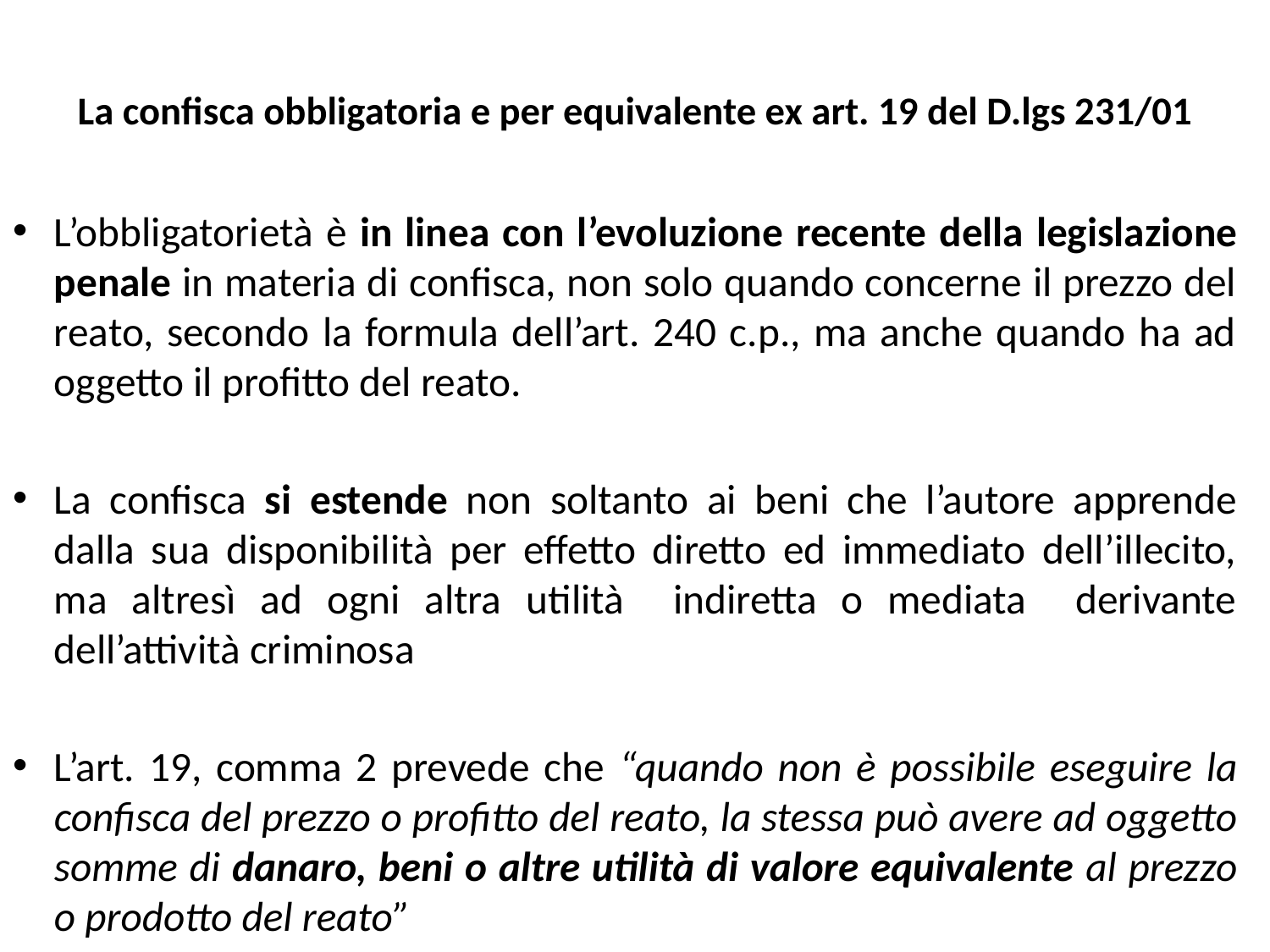

# La confisca obbligatoria e per equivalente ex art. 19 del D.lgs 231/01
L’obbligatorietà è in linea con l’evoluzione recente della legislazione penale in materia di confisca, non solo quando concerne il prezzo del reato, secondo la formula dell’art. 240 c.p., ma anche quando ha ad oggetto il profitto del reato.

La confisca si estende non soltanto ai beni che l’autore apprende dalla sua disponibilità per effetto diretto ed immediato dell’illecito, ma altresì ad ogni altra utilità  indiretta o mediata  derivante dell’attività criminosa

L’art. 19, comma 2 prevede che “quando non è possibile eseguire la confisca del prezzo o profitto del reato, la stessa può avere ad oggetto somme di danaro, beni o altre utilità di valore equivalente al prezzo o prodotto del reato”